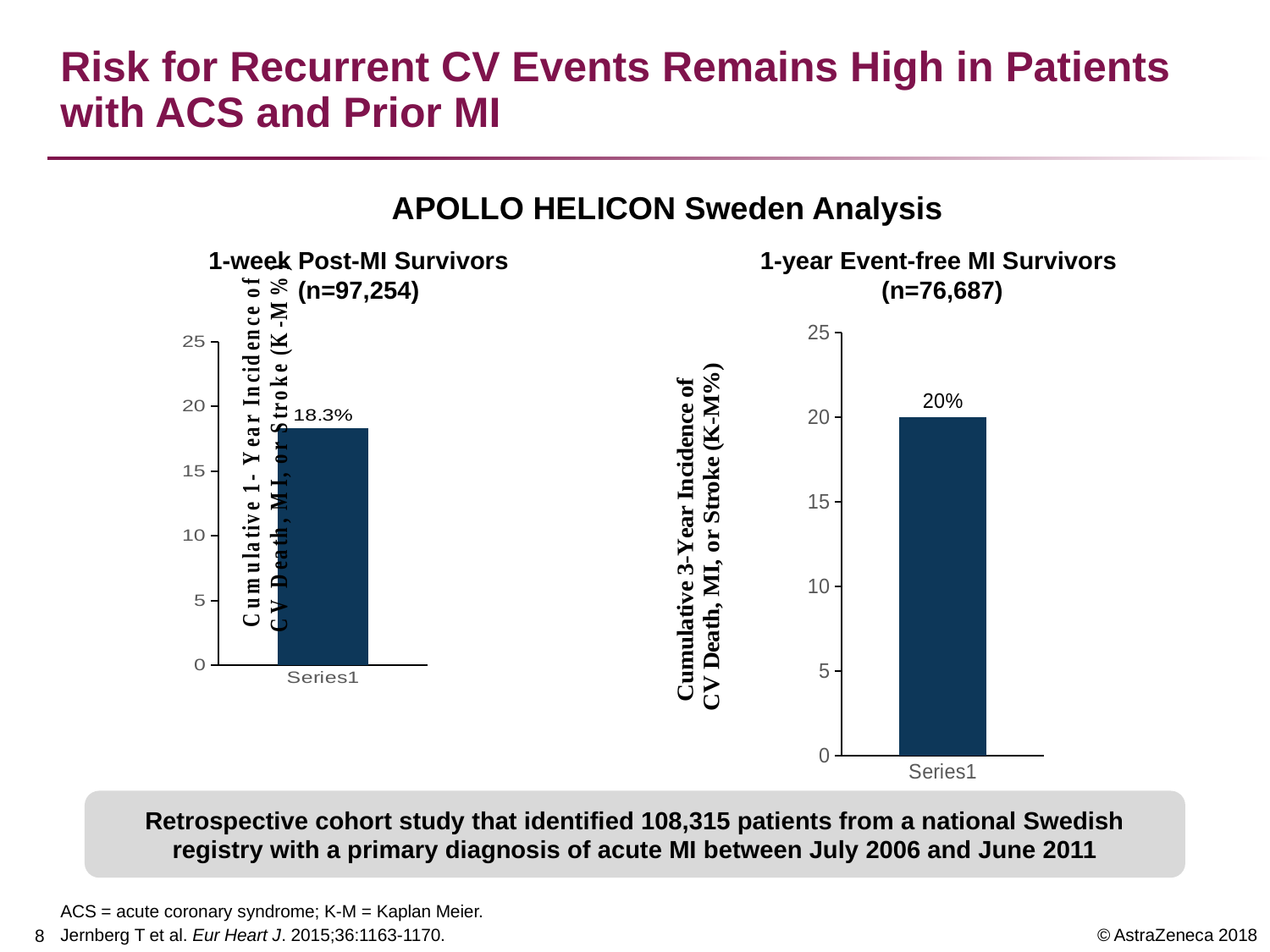

# Risk for Recurrent CV Events Remains High in Patients with ACS and Prior MI
APOLLO HELICON Sweden Analysis

### Chart

| Category | APOLLO HELICON Sweden Analysis 1-year Event-free MI Survivors (n=76,687) |
|---|---|
|  | 20.0 |

### Chart

| Category | APOLLO HELICON Sweden Analysis Immediate Post-MI Survivors (n=97,254) |
|---|---|
|  | 18.3 |
1-week Post-MI Survivors (n=97,254)
1-year Event-free MI Survivors
(n=76,687)
Retrospective cohort study that identified 108,315 patients from a national Swedish registry with a primary diagnosis of acute MI between July 2006 and June 2011
ACS = acute coronary syndrome; K-M = Kaplan Meier.
Jernberg T et al. Eur Heart J. 2015;36:1163-1170.
8